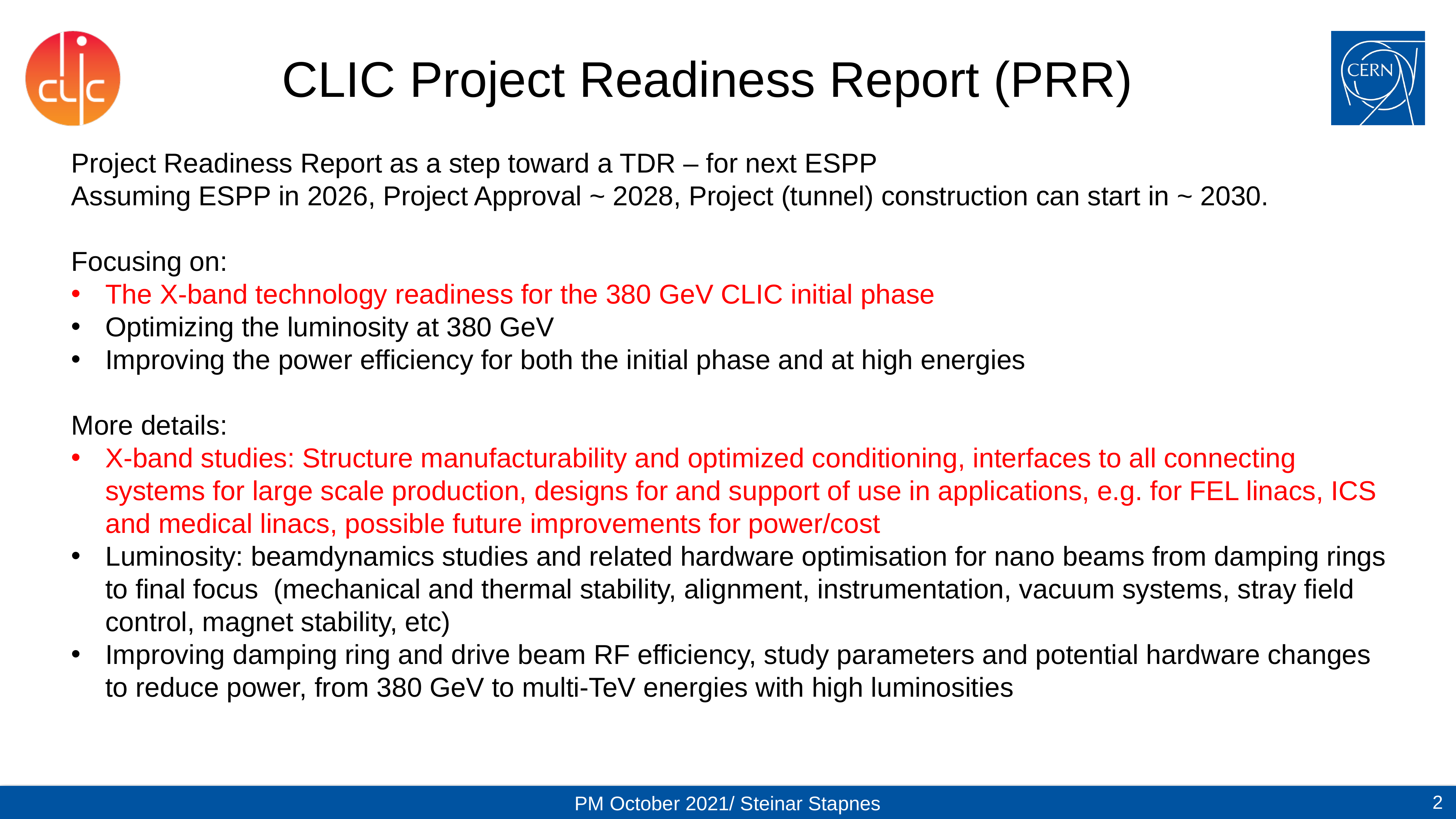

# CLIC Project Readiness Report (PRR)
Project Readiness Report as a step toward a TDR – for next ESPP
Assuming ESPP in 2026, Project Approval ~ 2028, Project (tunnel) construction can start in ~ 2030.

Focusing on:
The X-band technology readiness for the 380 GeV CLIC initial phase
Optimizing the luminosity at 380 GeV
Improving the power efficiency for both the initial phase and at high energies

More details:
X-band studies: Structure manufacturability and optimized conditioning, interfaces to all connecting systems for large scale production, designs for and support of use in applications, e.g. for FEL linacs, ICS and medical linacs, possible future improvements for power/cost
Luminosity: beamdynamics studies and related hardware optimisation for nano beams from damping rings to final focus  (mechanical and thermal stability, alignment, instrumentation, vacuum systems, stray field control, magnet stability, etc)
Improving damping ring and drive beam RF efficiency, study parameters and potential hardware changes to reduce power, from 380 GeV to multi-TeV energies with high luminosities

2